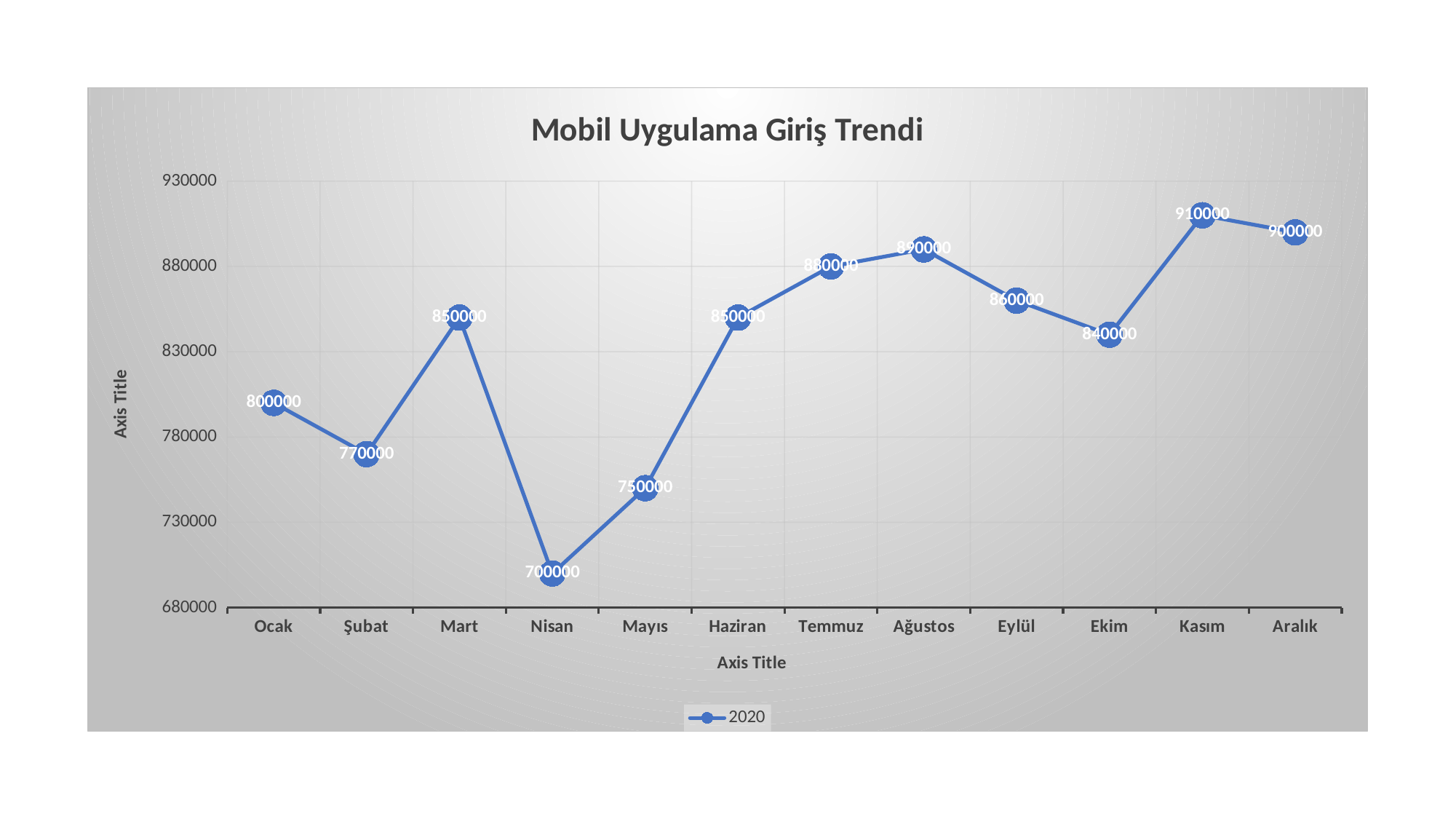

### Chart: Mobil Uygulama Giriş Trendi

| Category | 2020 |
|---|---|
| Ocak | 800000.0 |
| Şubat | 770000.0 |
| Mart | 850000.0 |
| Nisan | 700000.0 |
| Mayıs | 750000.0 |
| Haziran | 850000.0 |
| Temmuz | 880000.0 |
| Ağustos | 890000.0 |
| Eylül | 860000.0 |
| Ekim | 840000.0 |
| Kasım | 910000.0 |
| Aralık | 900000.0 |